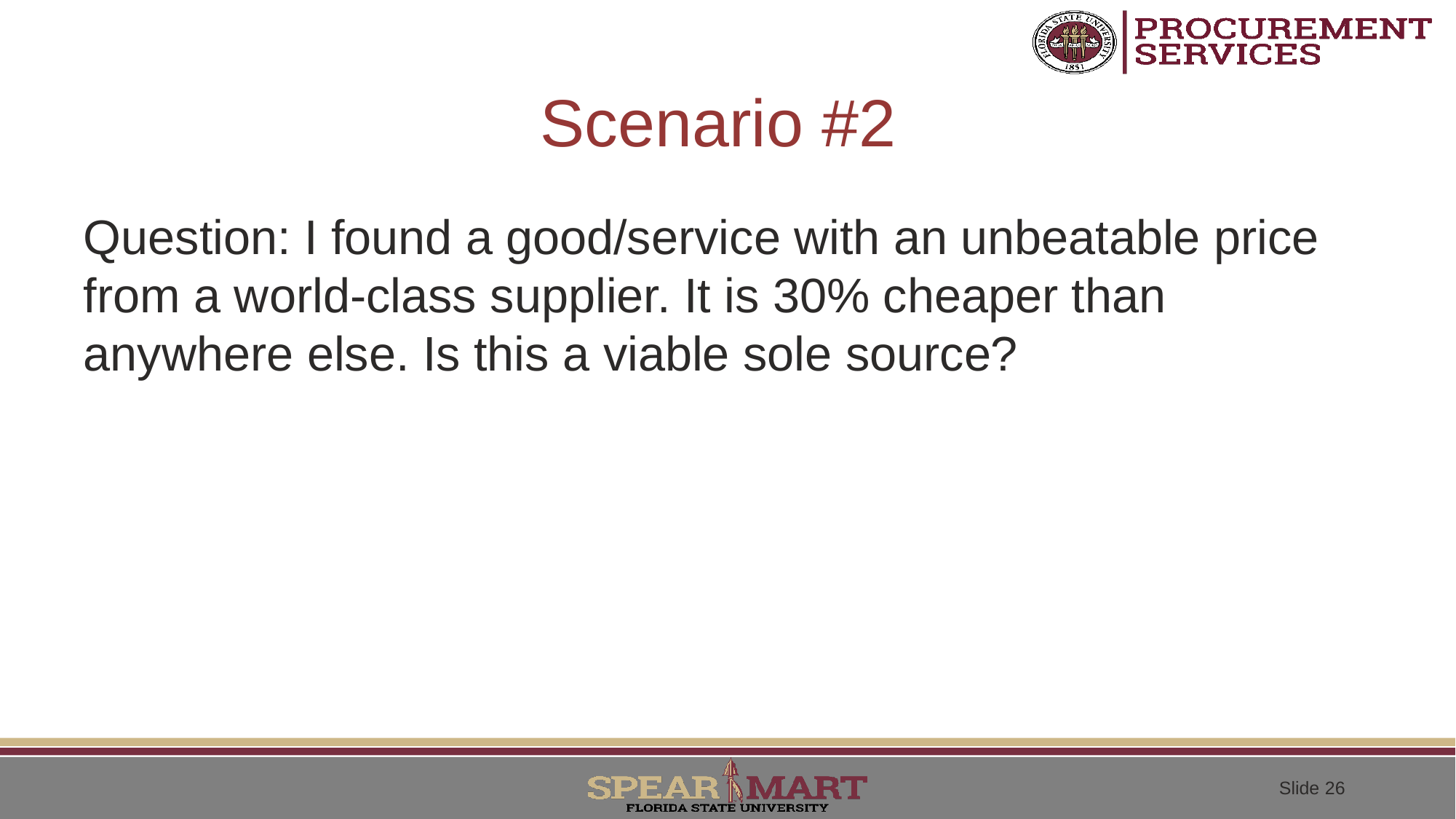

# Scenario #2
Question: I found a good/service with an unbeatable price from a world-class supplier. It is 30% cheaper than anywhere else. Is this a viable sole source?